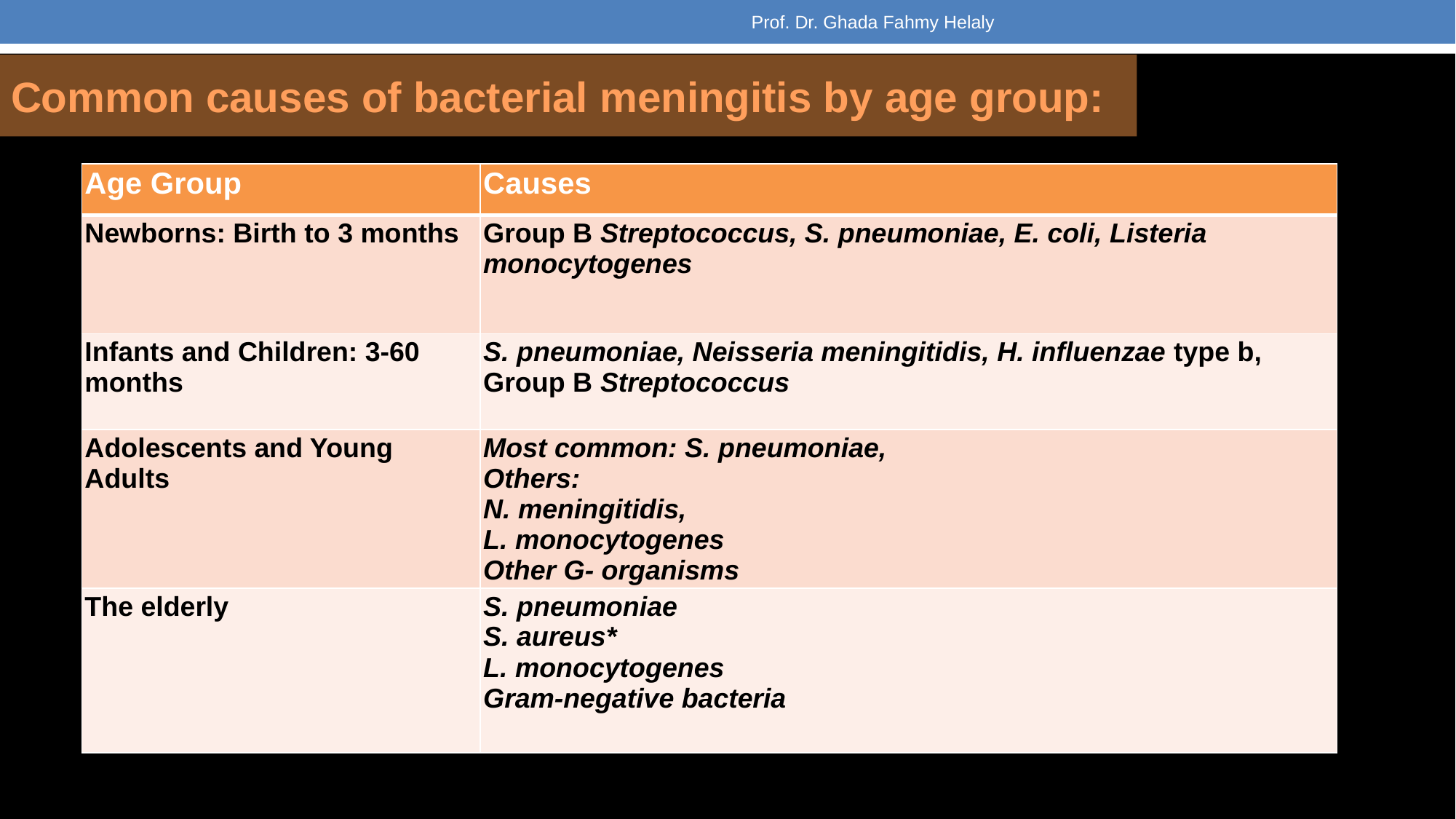

Prof. Dr. Ghada Fahmy Helaly
# Common causes of bacterial meningitis by age group:
| Age Group | Causes |
| --- | --- |
| Newborns: Birth to 3 months | Group B Streptococcus, S. pneumoniae, E. coli, Listeria monocytogenes |
| Infants and Children: 3-60 months | S. pneumoniae, Neisseria meningitidis, H. influenzae type b, Group B Streptococcus |
| Adolescents and Young Adults | Most common: S. pneumoniae, Others: N. meningitidis, L. monocytogenes Other G- organisms |
| The elderly | S. pneumoniae S. aureus\* L. monocytogenes Gram-negative bacteria |